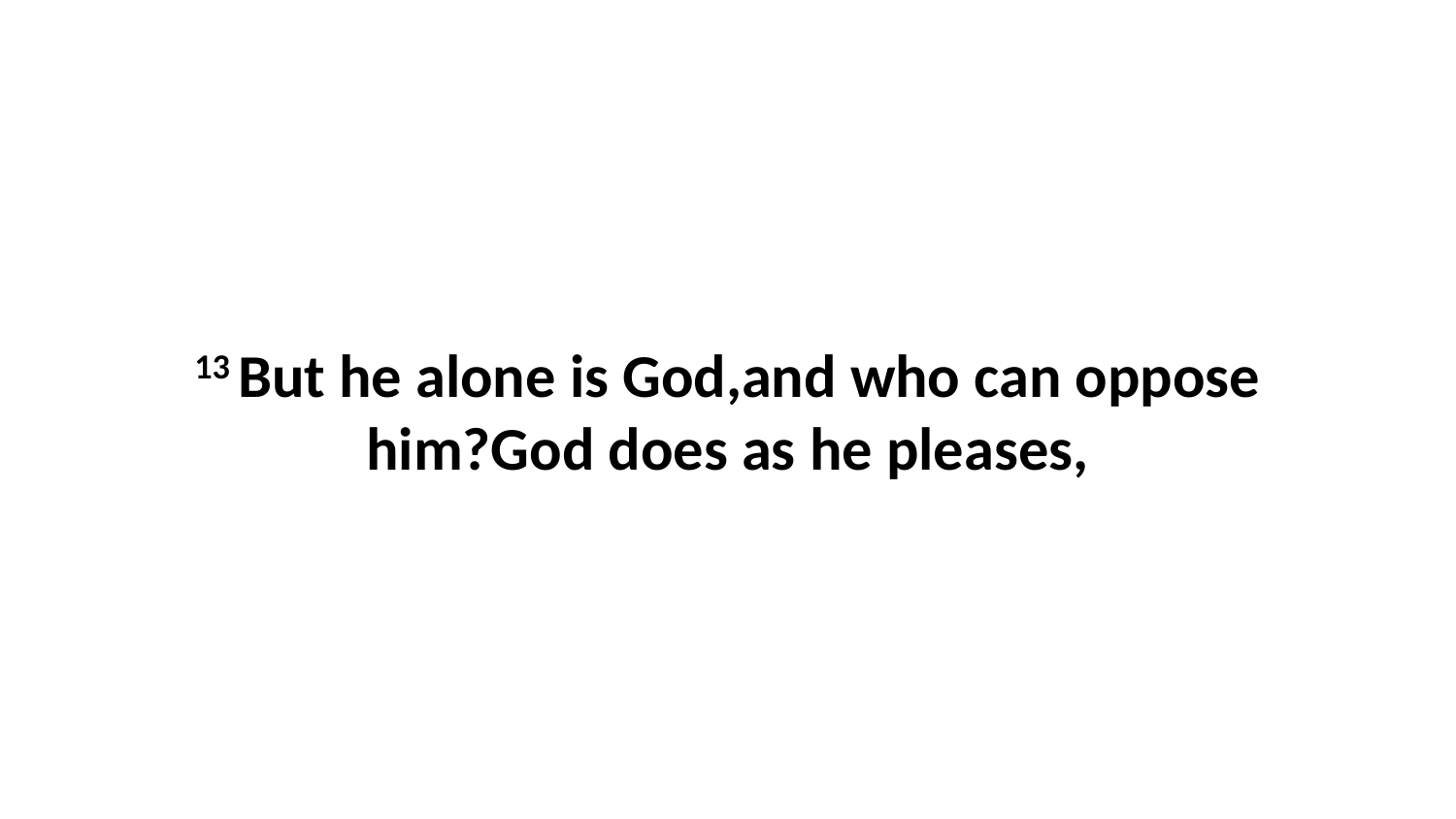

13 But he alone is God,and who can oppose him?God does as he pleases,